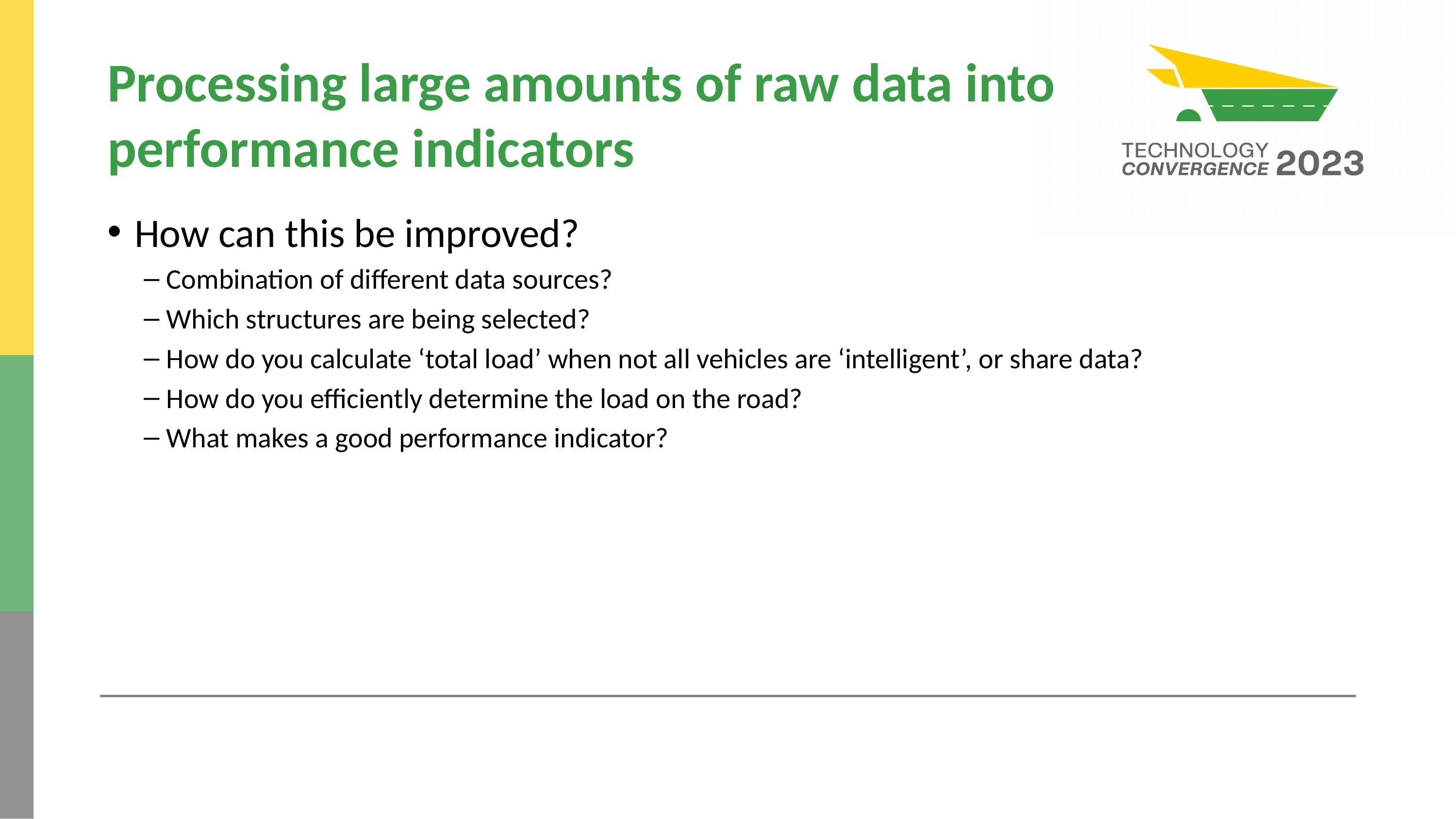

# Processing large amounts of raw data into performance indicators
How can this be improved?
Combination of different data sources?
Which structures are being selected?
How do you calculate ‘total load’ when not all vehicles are ‘intelligent’, or share data?
How do you efficiently determine the load on the road?
What makes a good performance indicator?